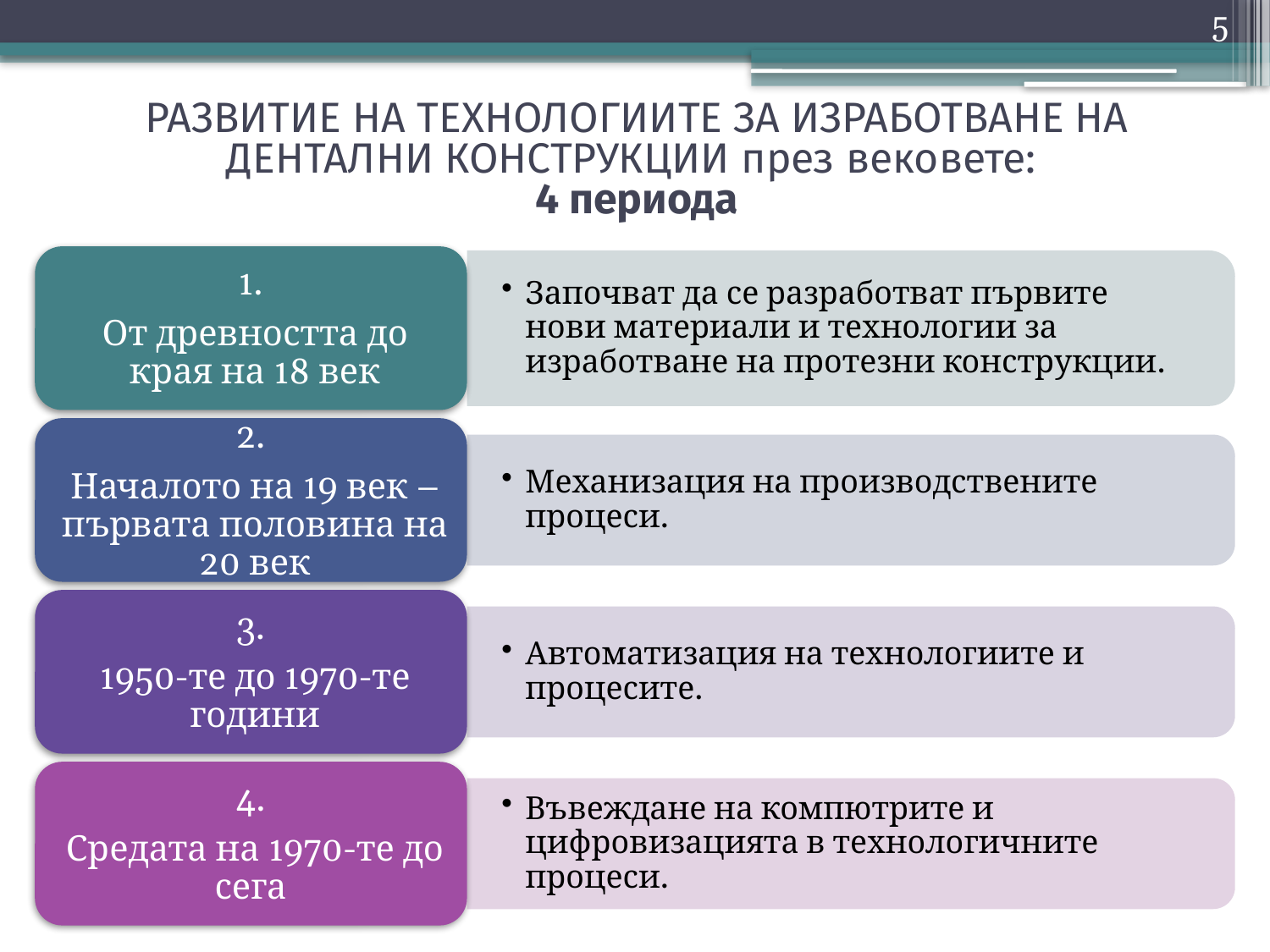

5
# Развитие на технологиите за изработване на дентални конструкции през вековете: 4 периода

Започват да се разработват първите нови материали и технологии за изработване на протезни конструкции.
1.
От древността до края на 18 век
Механизация на производствените процеси.
2.
Началото на 19 век – първата половина на 20 век
Автоматизация на технологиите и процесите.
3.
1950-те до 1970-те години
Въвеждане на компютрите и цифровизацията в технологичните процеси.
4.
Средата на 1970-те до сега